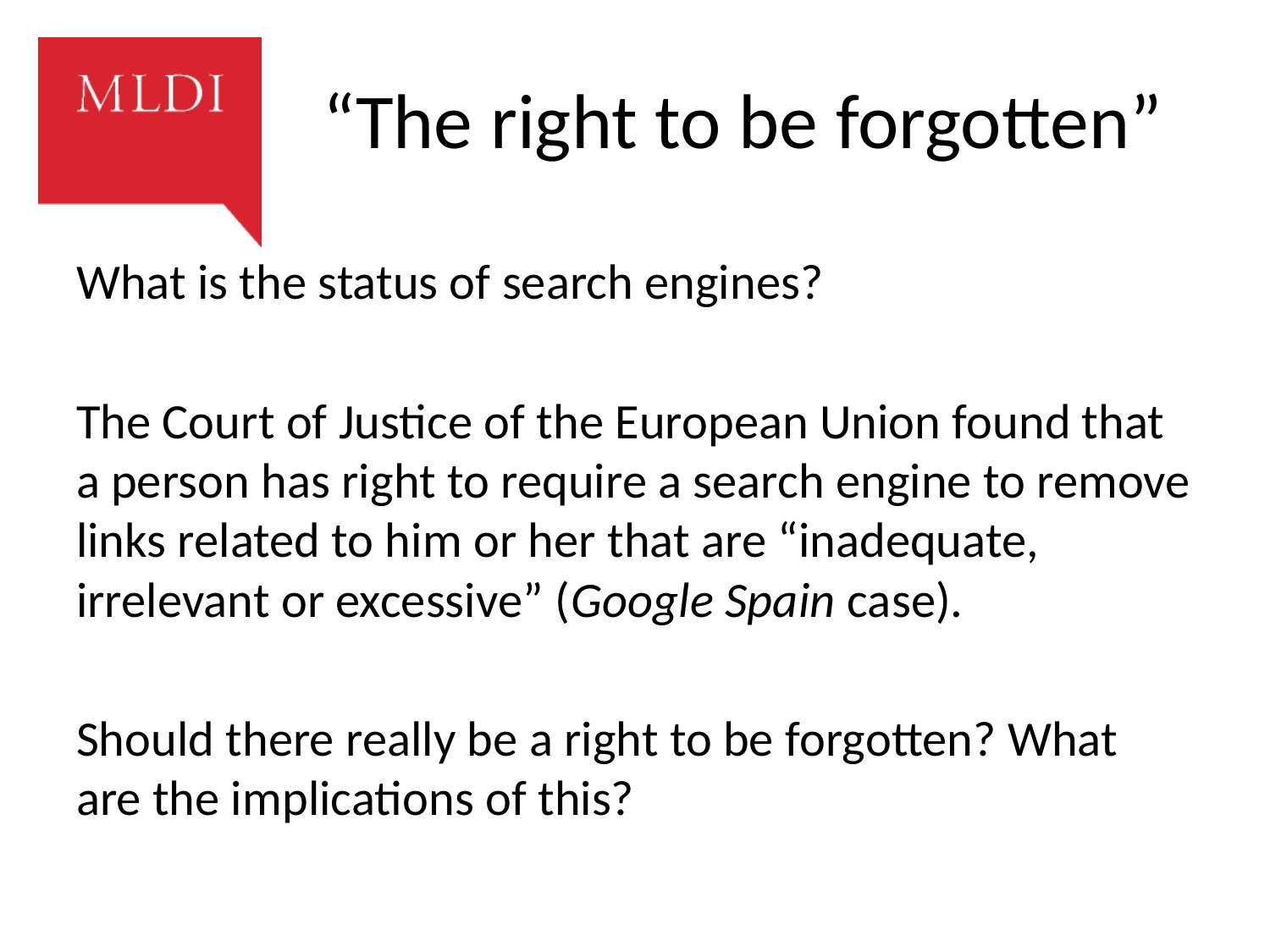

# “The right to be forgotten”
What is the status of search engines?

The Court of Justice of the European Union found that a person has right to require a search engine to remove links related to him or her that are “inadequate, irrelevant or excessive” (Google Spain case).

Should there really be a right to be forgotten? What are the implications of this?